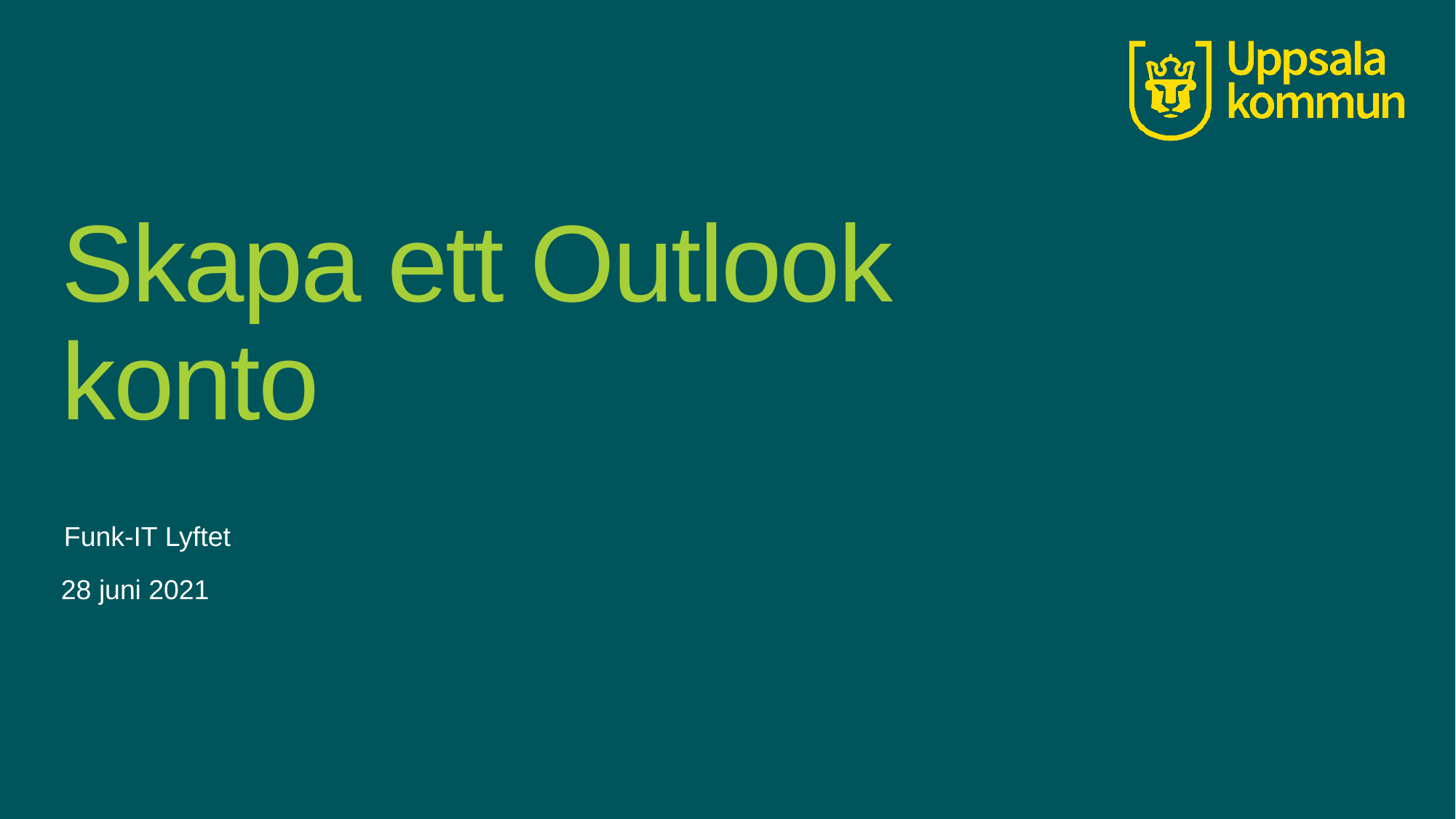

# Skapa ett Outlook konto
Funk-IT Lyftet
28 juni 2021